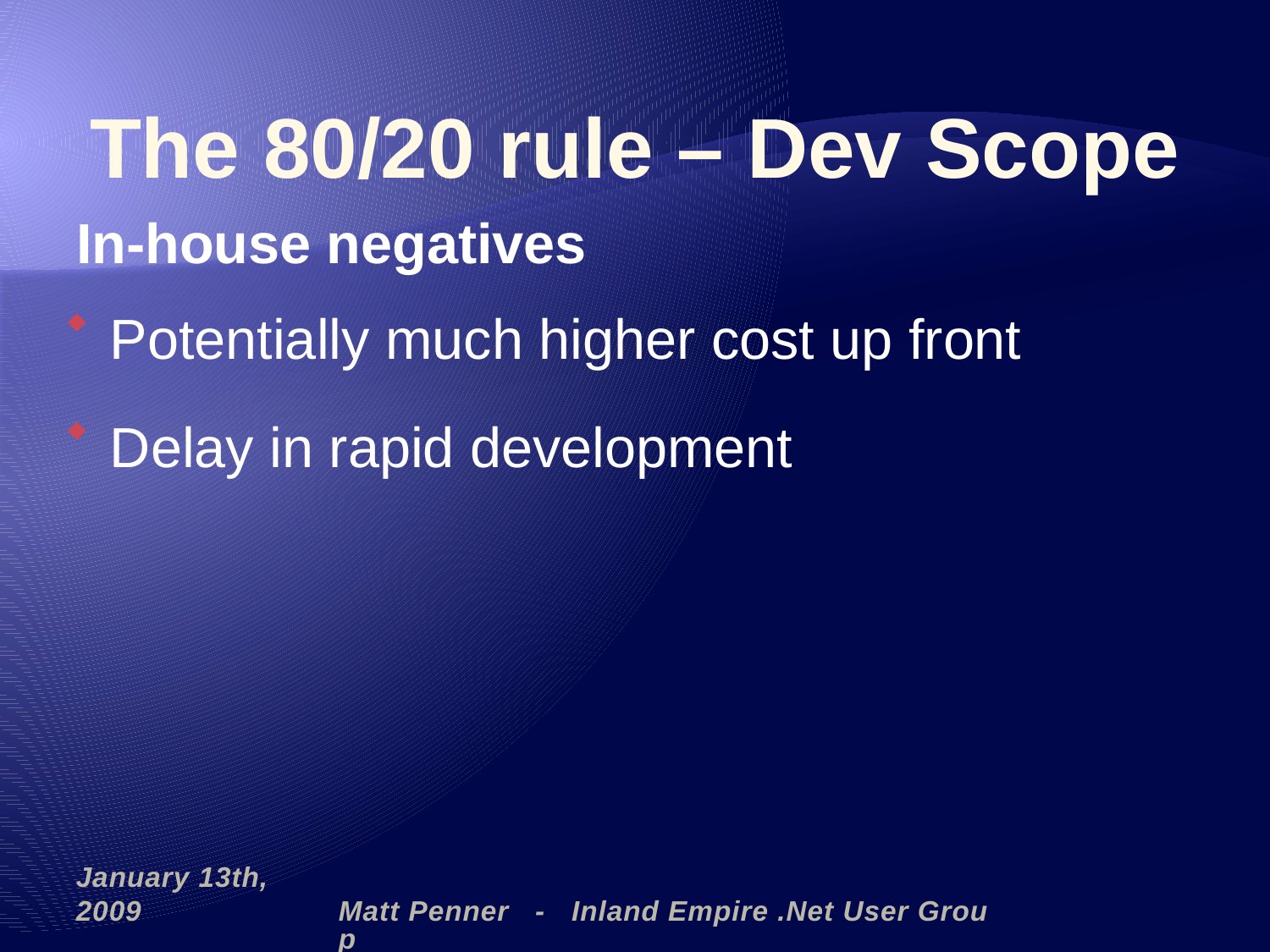

# The 80/20 rule – Dev Scope
In-house negatives
Potentially much higher cost up front
Delay in rapid development
January 13th, 2009
Matt Penner   -   Inland Empire .Net User Group